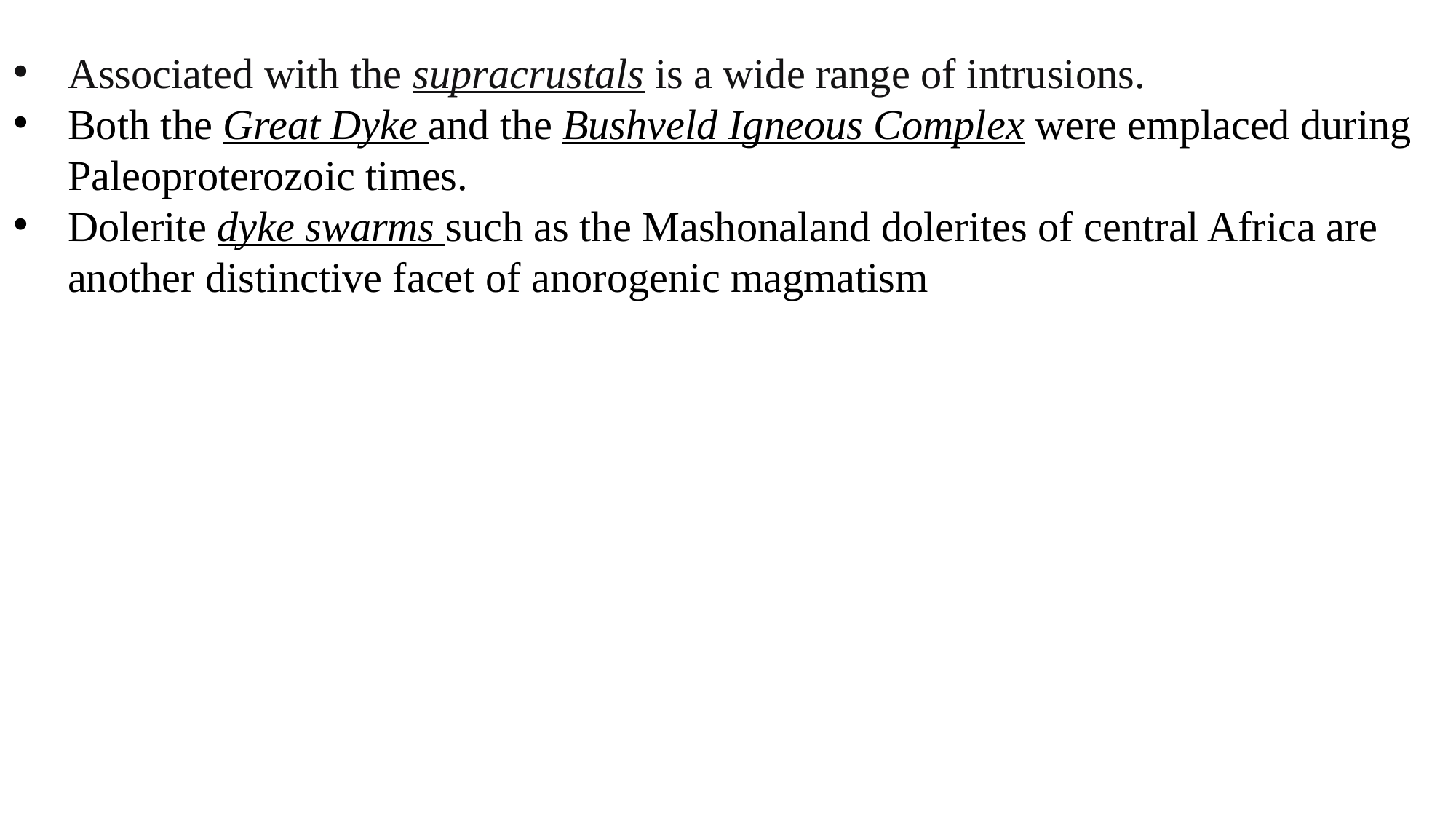

Associated with the supracrustals is a wide range of intrusions.
Both the Great Dyke and the Bushveld Igneous Complex were emplaced during Paleoproterozoic times.
Dolerite dyke swarms such as the Mashonaland dolerites of central Africa are another distinctive facet of anorogenic magmatism